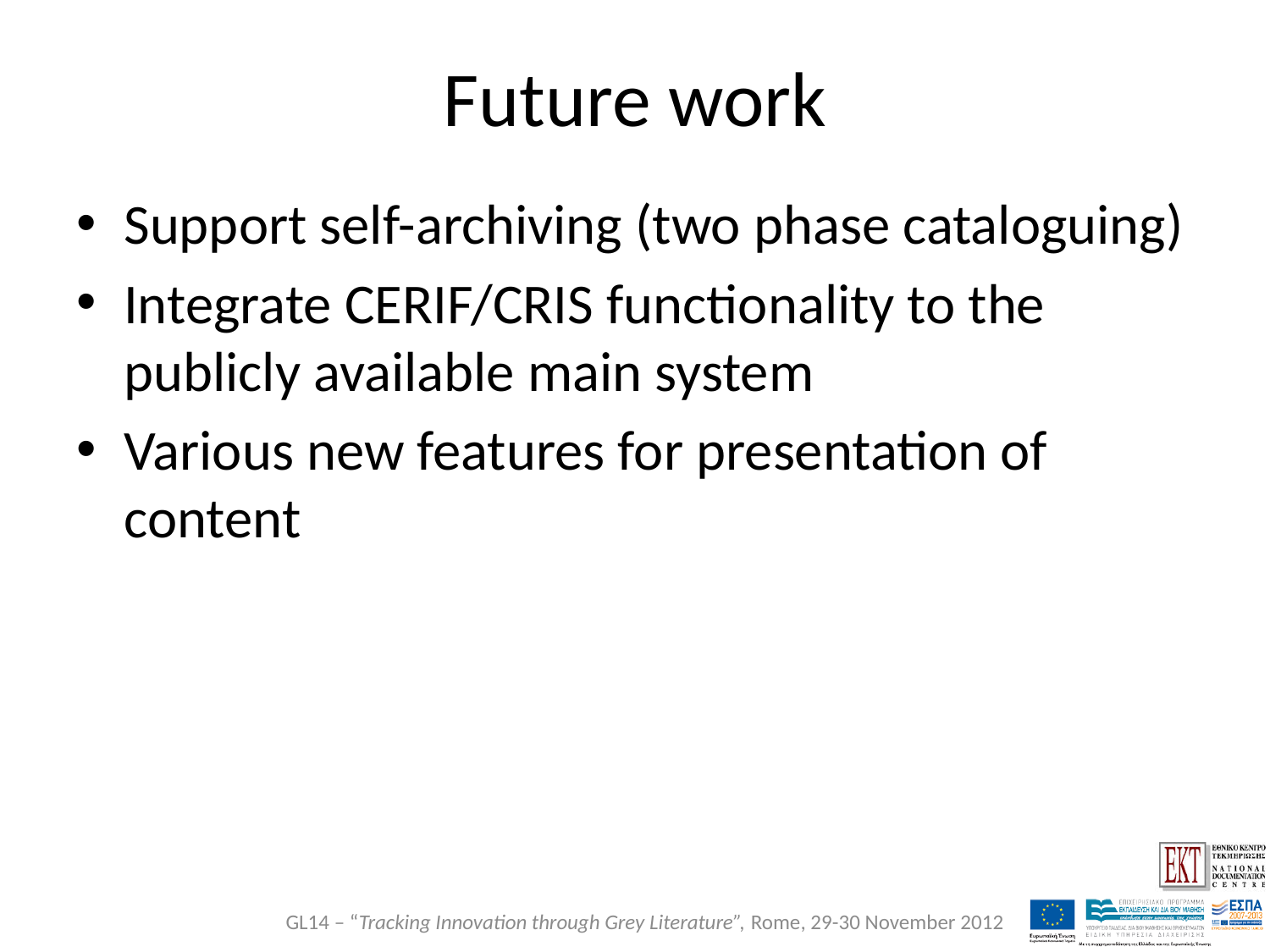

# Future work
Support self-archiving (two phase cataloguing)
Integrate CERIF/CRIS functionality to the publicly available main system
Various new features for presentation of content

GL14 – “Tracking Innovation through Grey Literature”, Rome, 29-30 November 2012